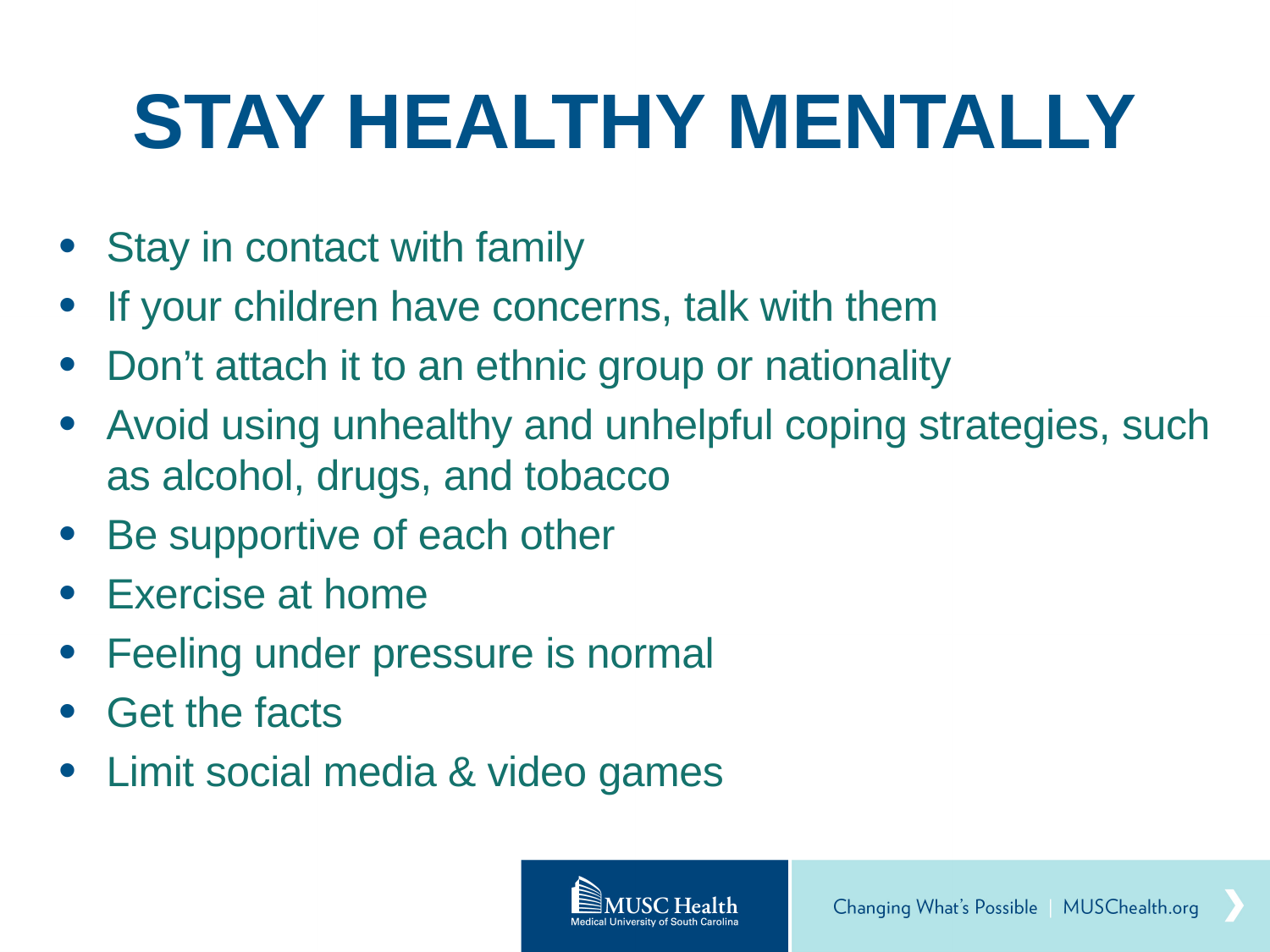

# STAY HEALTHY MENTALLY
Stay in contact with family
If your children have concerns, talk with them
Don’t attach it to an ethnic group or nationality
Avoid using unhealthy and unhelpful coping strategies, such as alcohol, drugs, and tobacco
Be supportive of each other
Exercise at home
Feeling under pressure is normal
Get the facts
Limit social media & video games